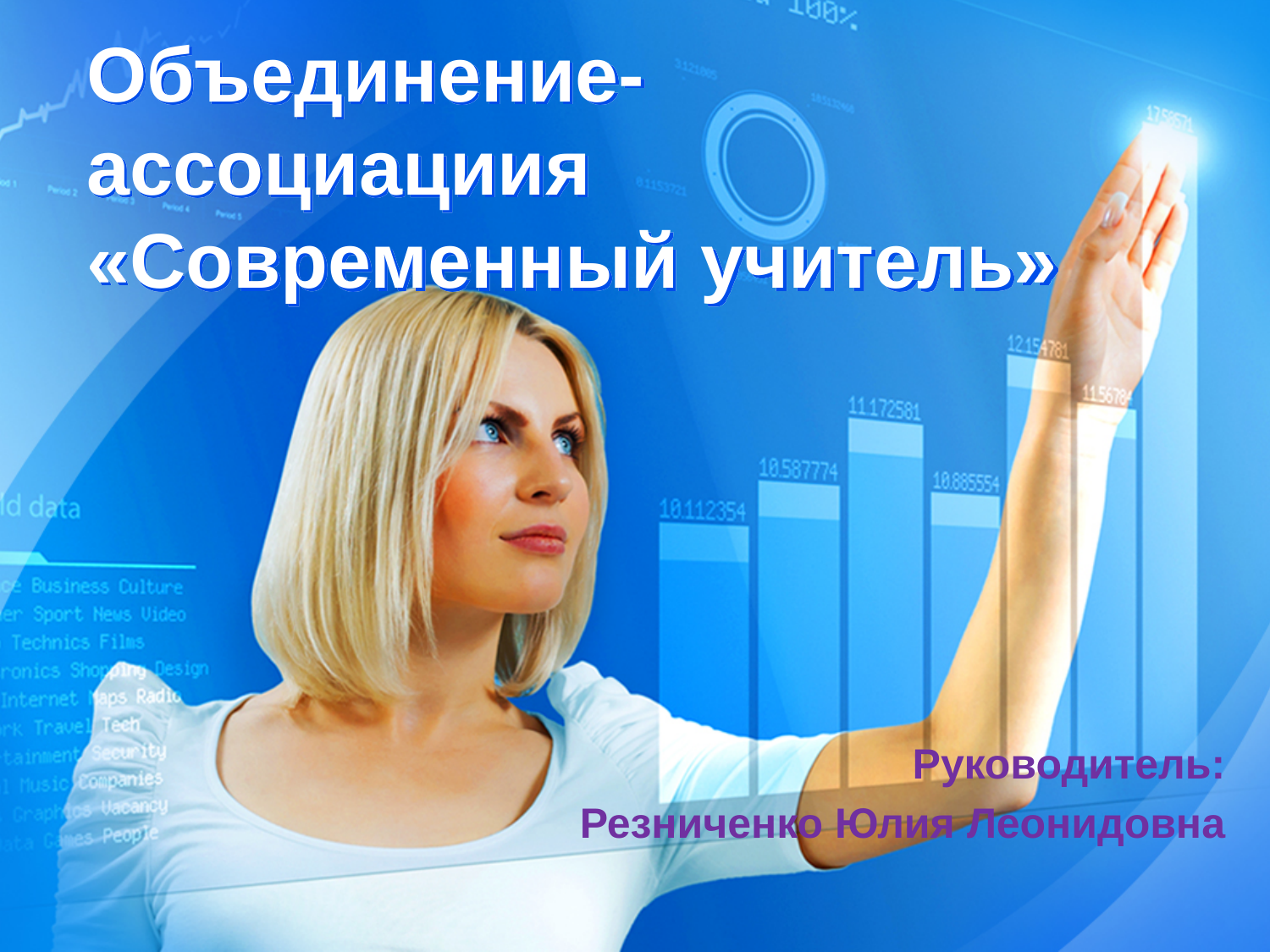

# Объединение-ассоциациия «Современный учитель»
Руководитель:
 Резниченко Юлия Леонидовна